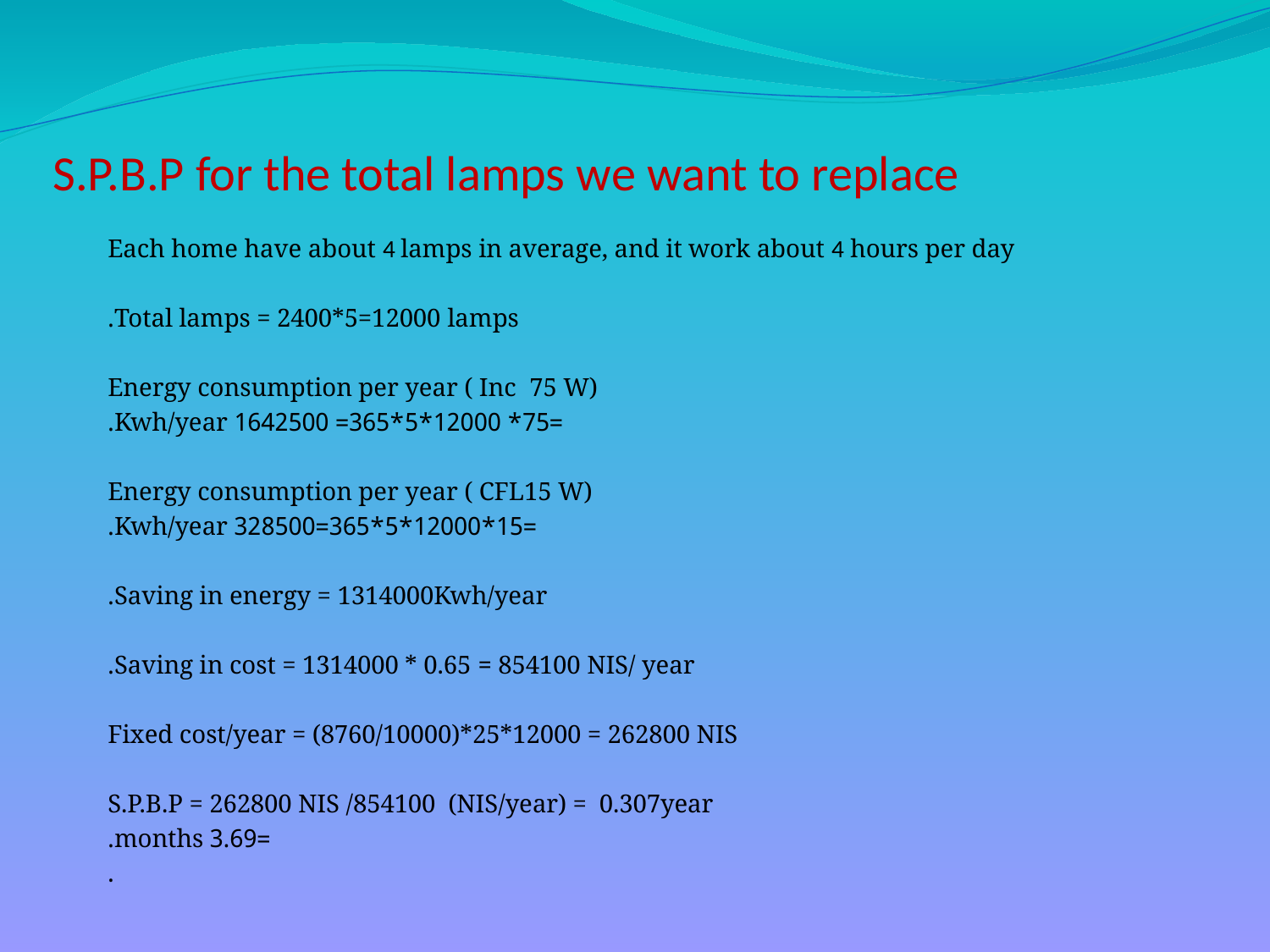

# S.P.B.P for the total lamps we want to replace
Each home have about 4 lamps in average, and it work about 4 hours per day

Total lamps = 2400*5=12000 lamps.

Energy consumption per year ( Inc  75 W)
      =75* 12000*5*365= 1642500 Kwh/year.

Energy consumption per year ( CFL15 W)
      =15*12000*5*365=328500 Kwh/year.

Saving in energy = 1314000Kwh/year.

Saving in cost = 1314000 * 0.65 = 854100 NIS/ year.

Fixed cost/year = (8760/10000)*25*12000 = 262800 NIS

 S.P.B.P = 262800 NIS /854100  (NIS/year) =  0.307year
                      =3.69 months.
.